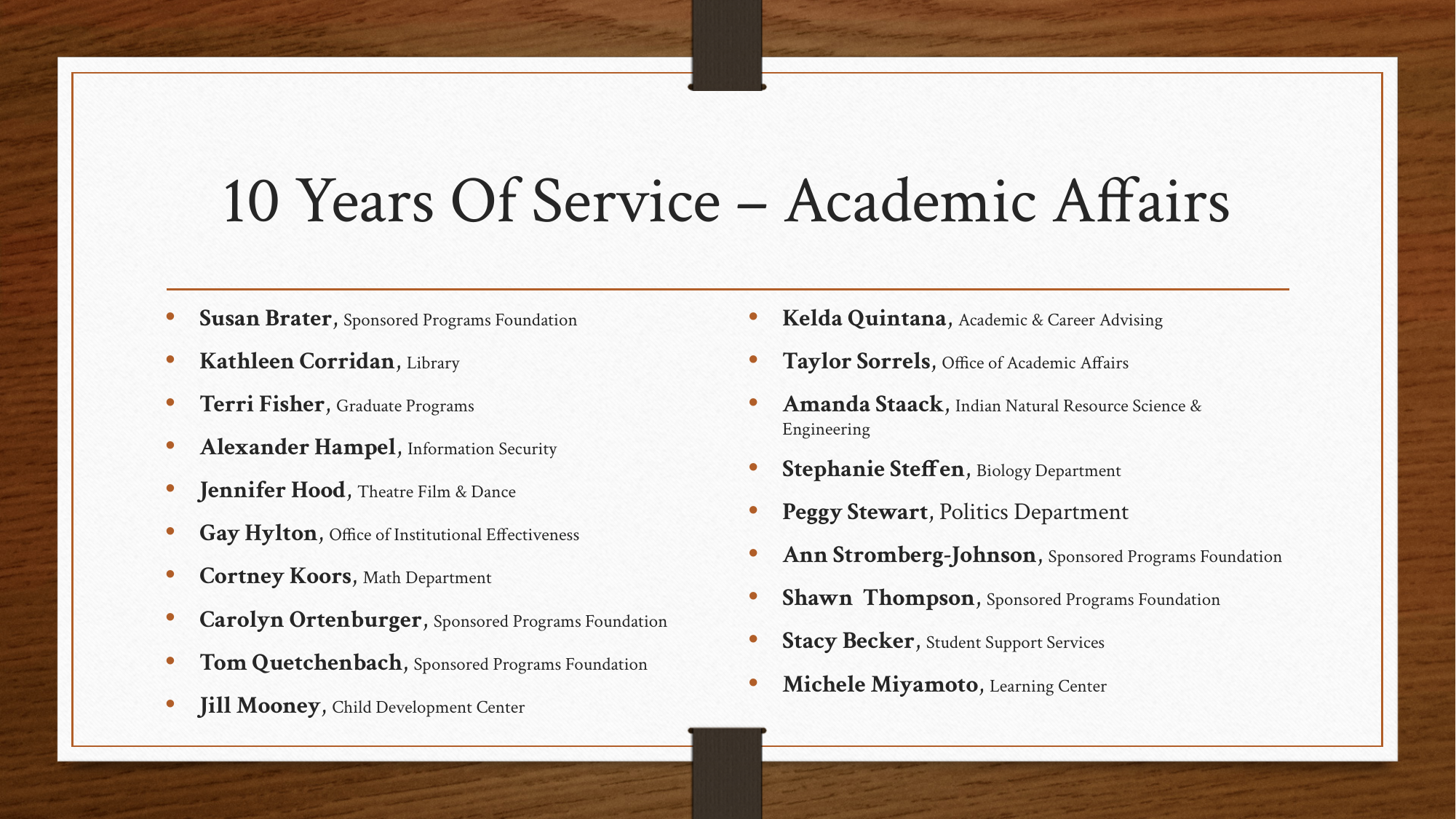

# 10 Years Of Service – Academic Affairs
Susan Brater, Sponsored Programs Foundation
Kathleen Corridan, Library
Terri Fisher, Graduate Programs
Alexander Hampel, Information Security
Jennifer Hood, Theatre Film & Dance
Gay Hylton, Office of Institutional Effectiveness
Cortney Koors, Math Department
Carolyn Ortenburger, Sponsored Programs Foundation
Tom Quetchenbach, Sponsored Programs Foundation
Jill Mooney, Child Development Center
Kelda Quintana, Academic & Career Advising
Taylor Sorrels, Office of Academic Affairs
Amanda Staack, Indian Natural Resource Science & Engineering
Stephanie Steffen, Biology Department
Peggy Stewart, Politics Department
Ann Stromberg-Johnson, Sponsored Programs Foundation
Shawn  Thompson, Sponsored Programs Foundation
Stacy Becker, Student Support Services
Michele Miyamoto, Learning Center